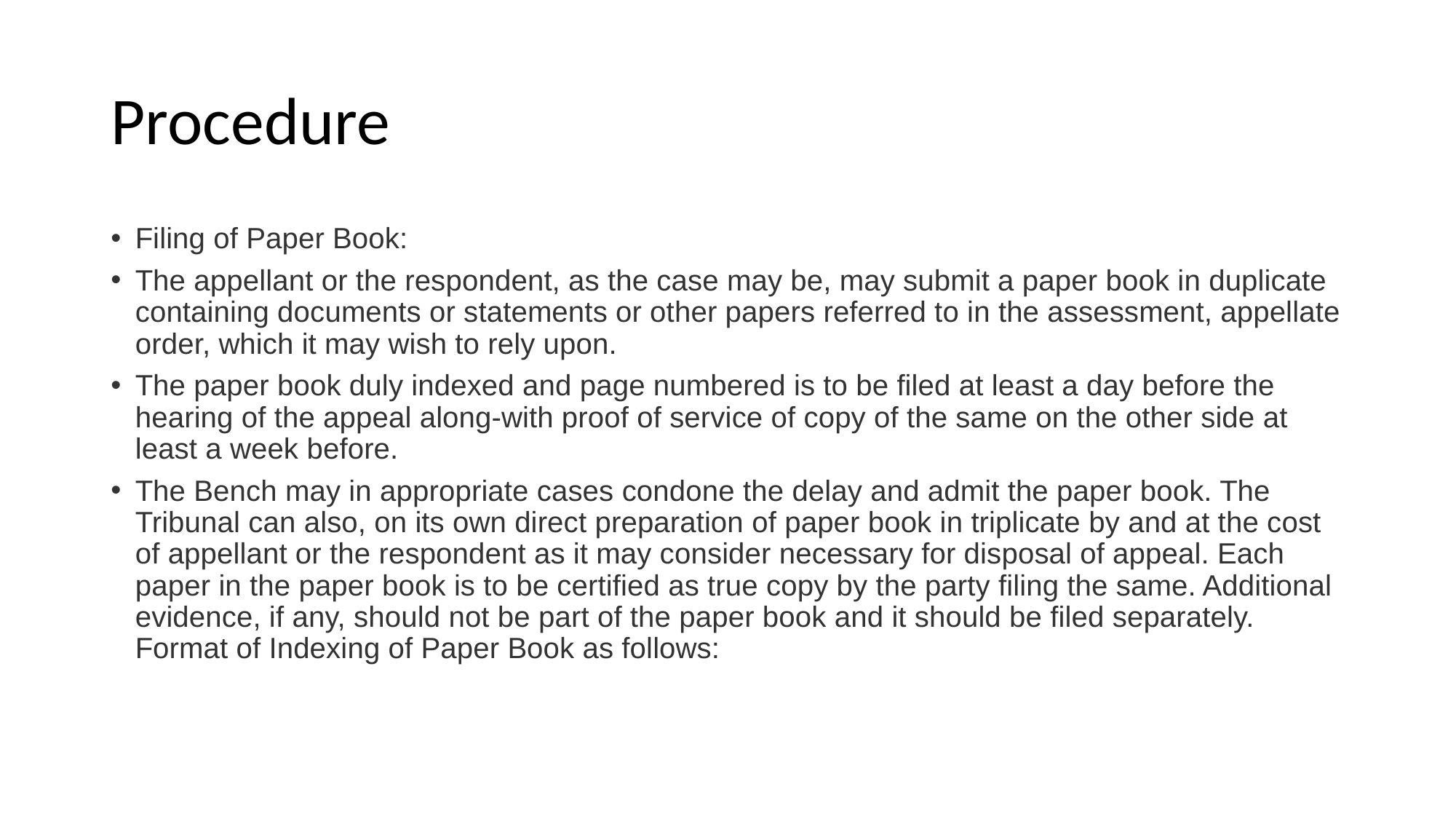

# Procedure
Filing of Paper Book:
The appellant or the respondent, as the case may be, may submit a paper book in duplicate containing documents or statements or other papers referred to in the assessment, appellate order, which it may wish to rely upon.
The paper book duly indexed and page numbered is to be filed at least a day before the hearing of the appeal along-with proof of service of copy of the same on the other side at least a week before.
The Bench may in appropriate cases condone the delay and admit the paper book. The Tribunal can also, on its own direct preparation of paper book in triplicate by and at the cost of appellant or the respondent as it may consider necessary for disposal of appeal. Each paper in the paper book is to be certified as true copy by the party filing the same. Additional evidence, if any, should not be part of the paper book and it should be filed separately. Format of Indexing of Paper Book as follows: